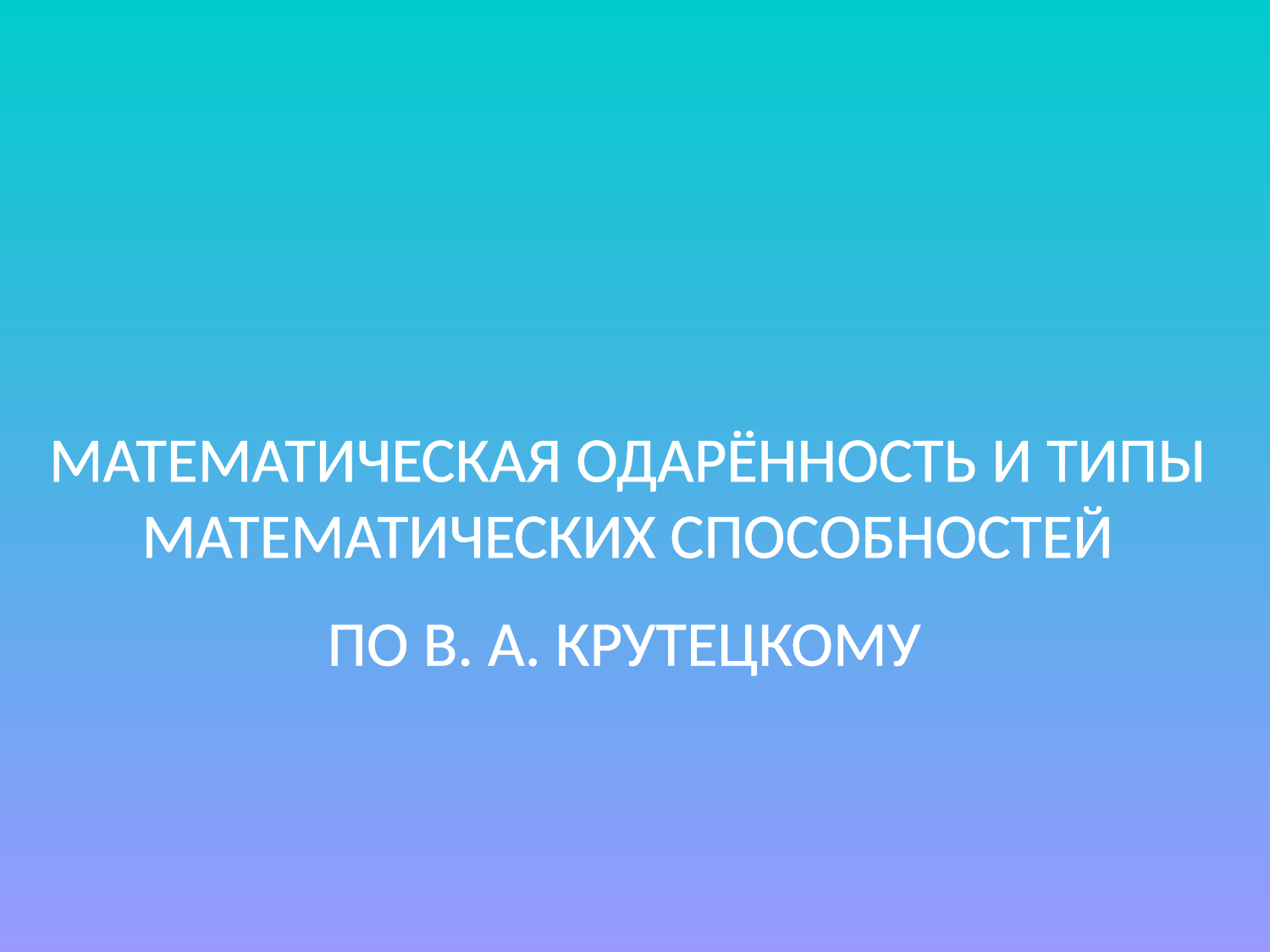

МАТЕМАТИЧЕСКАЯ ОДАРЁННОСТЬ И ТИПЫ
МАТЕМАТИЧЕСКИХ СПОСОБНОСТЕЙ
ПО В. А. КРУТЕЦКОМУ